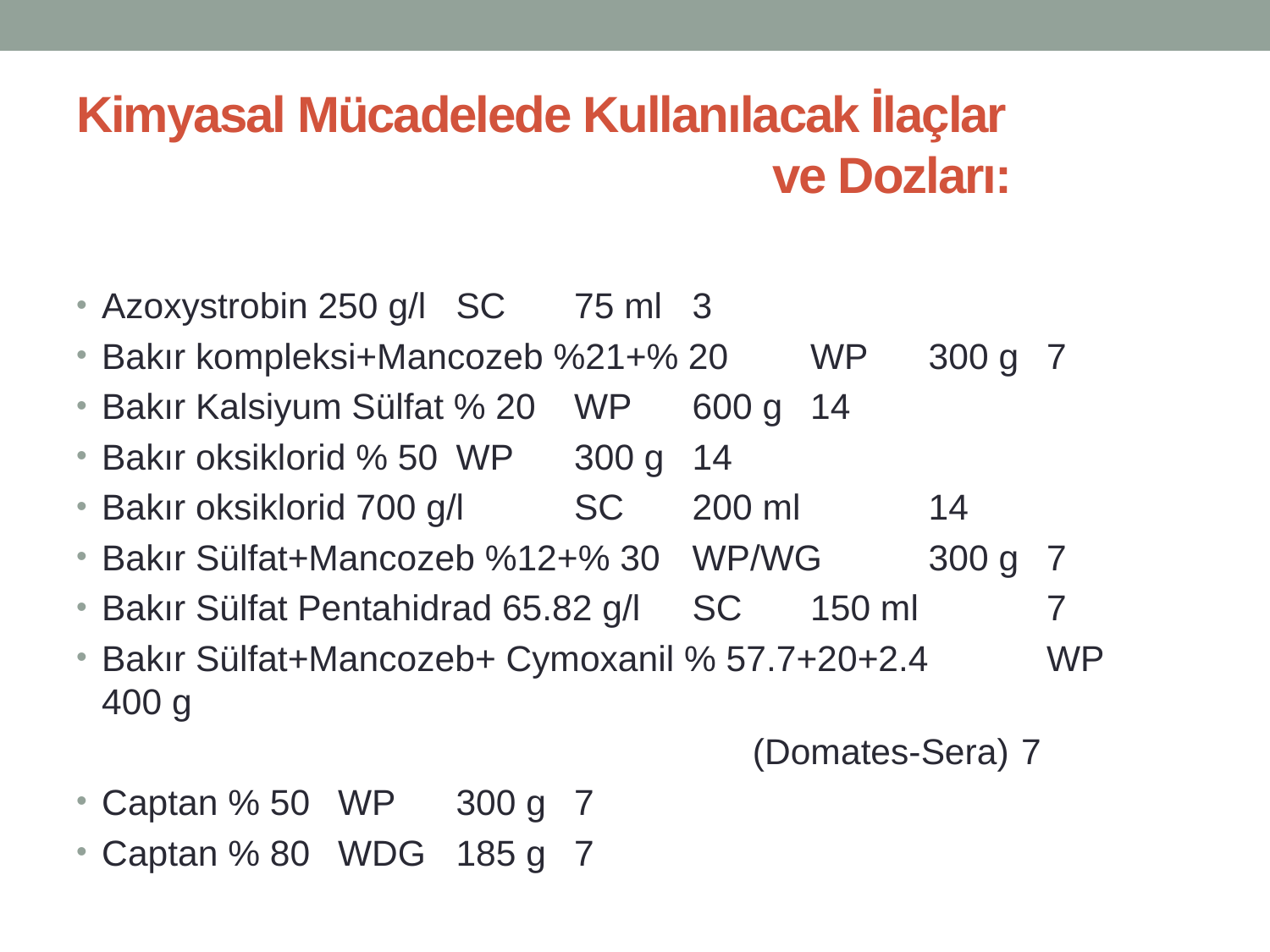

# Kimyasal Mücadelede Kullanılacak İlaçlar ve Dozları:

Azoxystrobin 250 g/l 	SC 	75 ml 	3
Bakır kompleksi+Mancozeb %21+% 20 	WP 	300 g 	7
Bakır Kalsiyum Sülfat % 20 	WP 	600 g 	14
Bakır oksiklorid % 50 	WP 	300 g 	14
Bakır oksiklorid 700 g/l 	SC 	200 ml 	14
Bakır Sülfat+Mancozeb %12+% 30 	WP/WG 	300 g 	7
Bakır Sülfat Pentahidrad 65.82 g/l 	SC 	150 ml 	7
Bakır Sülfat+Mancozeb+ Cymoxanil % 57.7+20+2.4 	WP 	400 g
                                                                    (Domates-Sera) 	7
Captan % 50 	WP 	300 g 	7
Captan % 80 	WDG 	185 g 	7